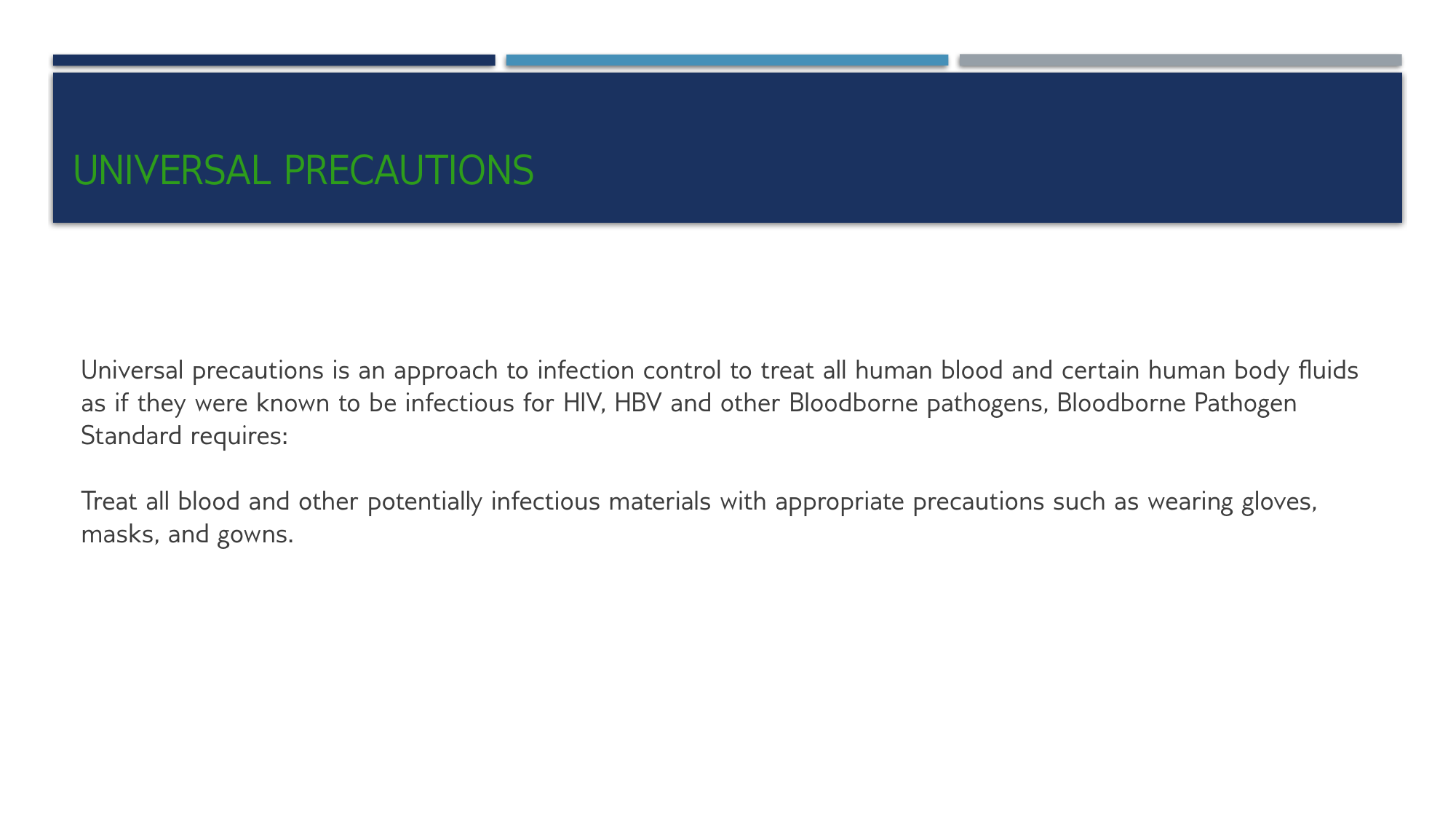

# Universal Precautions
Universal precautions is an approach to infection control to treat all human blood and certain human body fluids as if they were known to be infectious for HIV, HBV and other Bloodborne pathogens, Bloodborne Pathogen Standard requires:
Treat all blood and other potentially infectious materials with appropriate precautions such as wearing gloves, masks, and gowns.